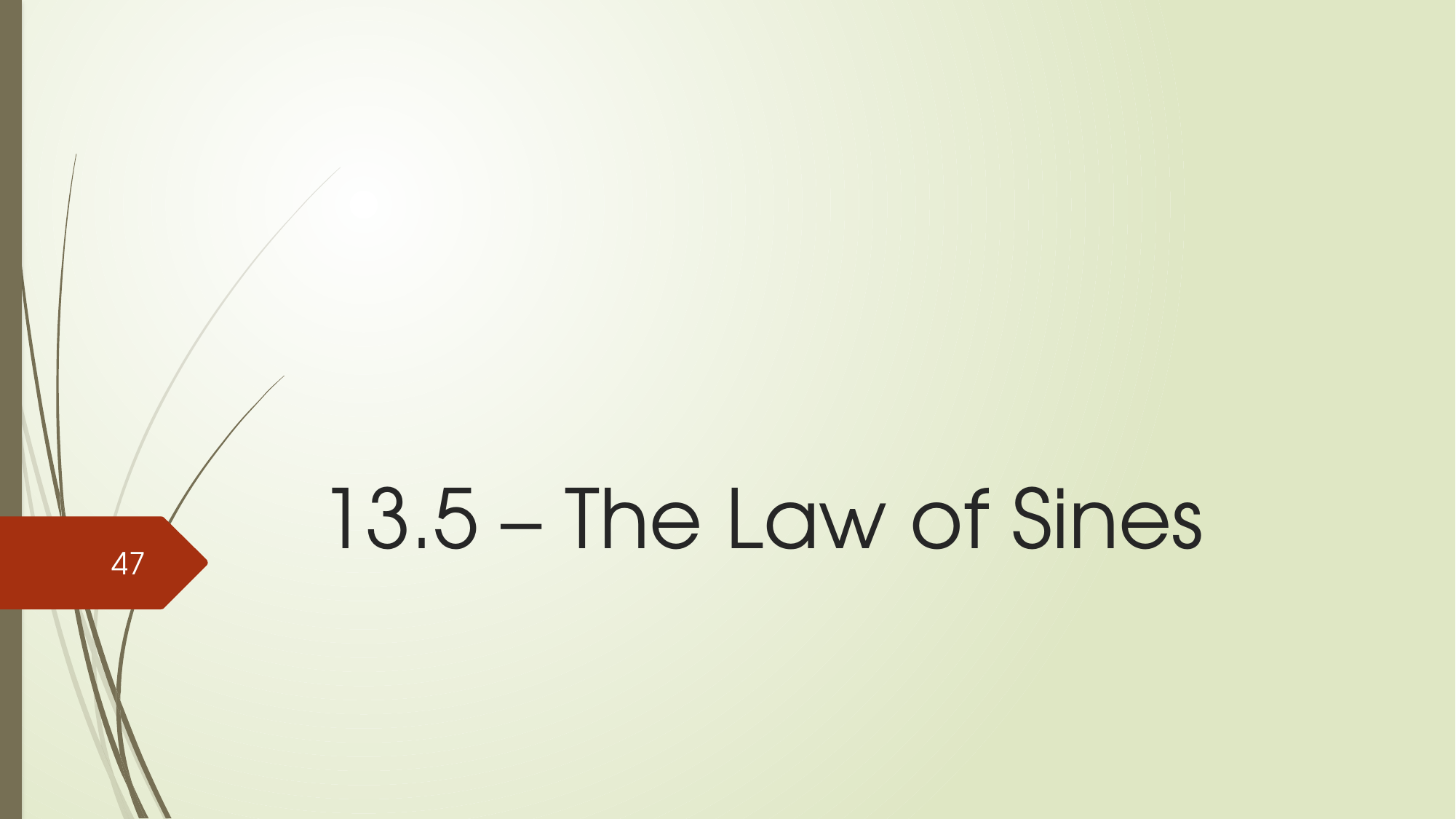

# 13.5 – The Law of Sines
47